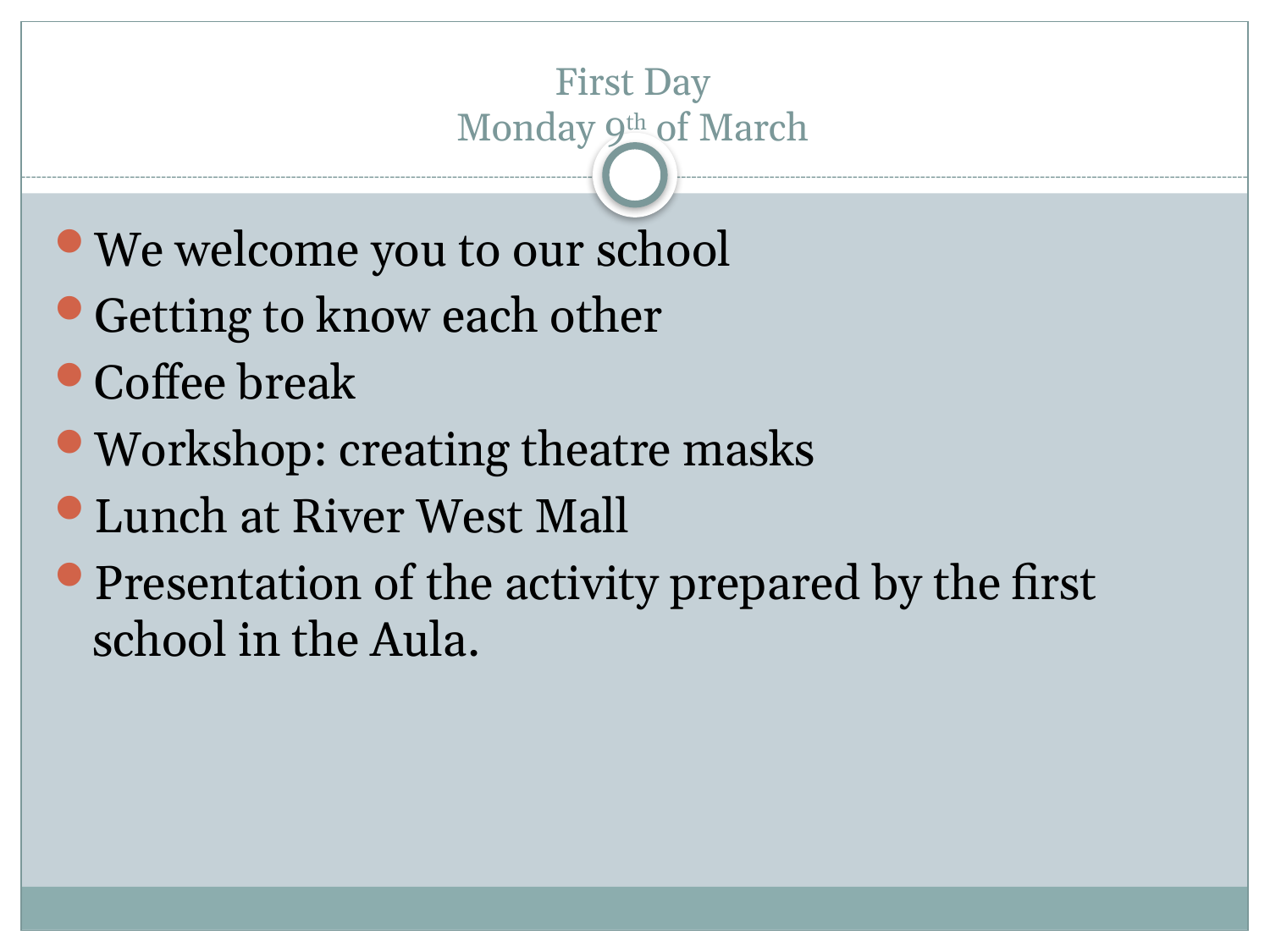

# First Day Monday 9th of March
We welcome you to our school
Getting to know each other
Coffee break
Workshop: creating theatre masks
Lunch at River West Mall
Presentation of the activity prepared by the first school in the Aula.